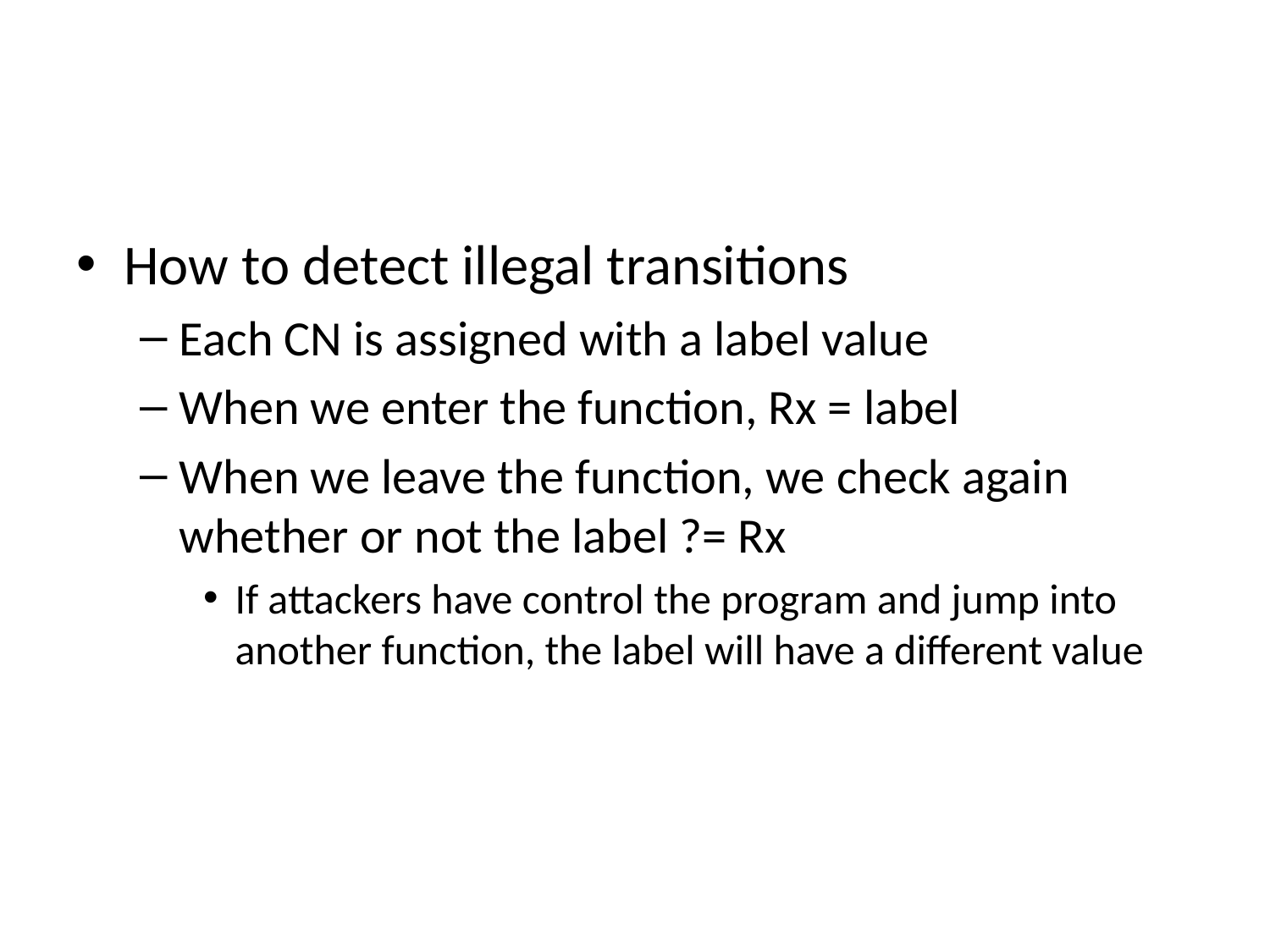

#
How to detect illegal transitions
Each CN is assigned with a label value
When we enter the function, Rx = label
When we leave the function, we check again whether or not the label ?= Rx
If attackers have control the program and jump into another function, the label will have a different value